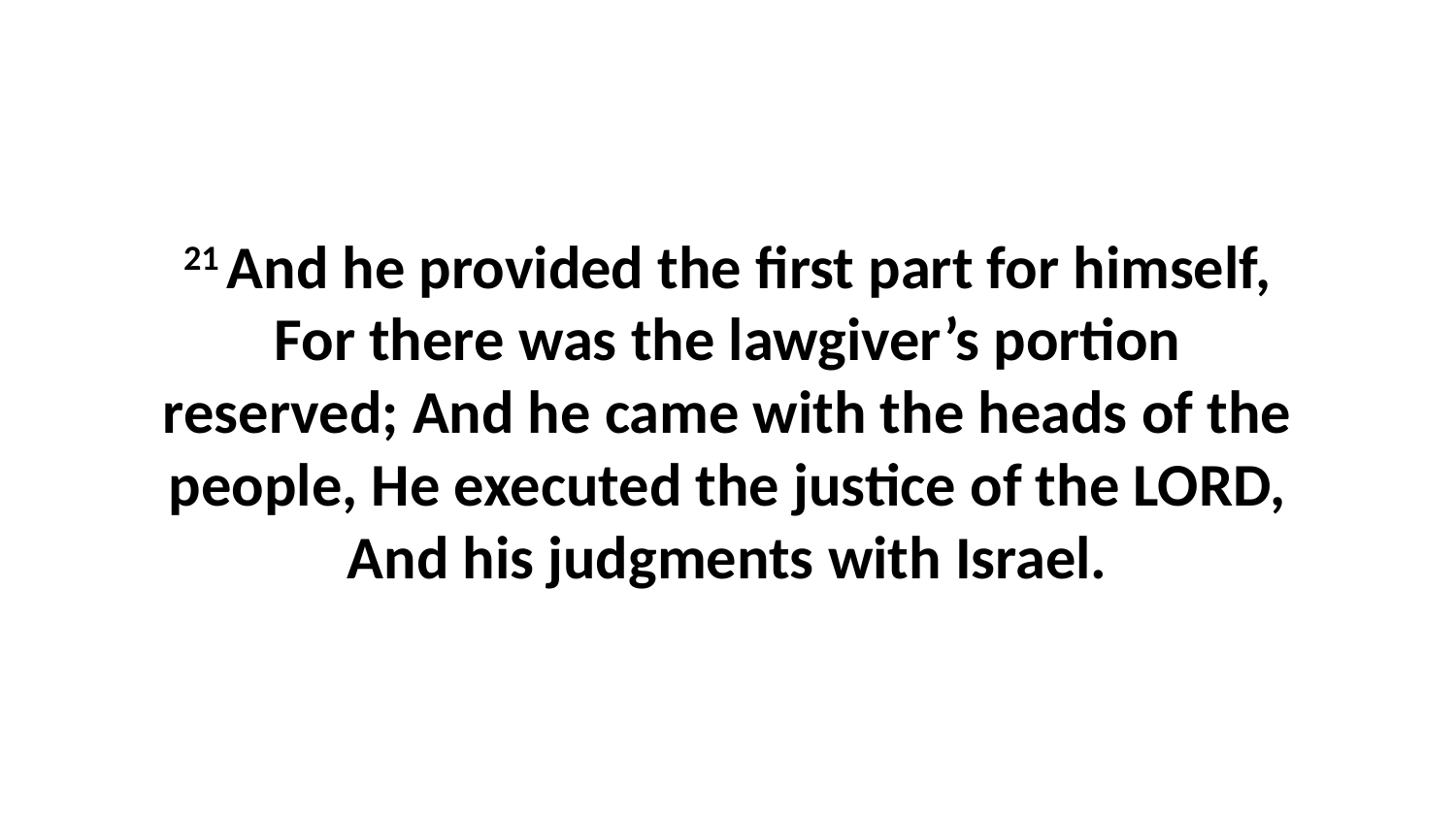

21 And he provided the first part for himself, For there was the lawgiver’s portion reserved; And he came with the heads of the people, He executed the justice of the LORD, And his judgments with Israel.